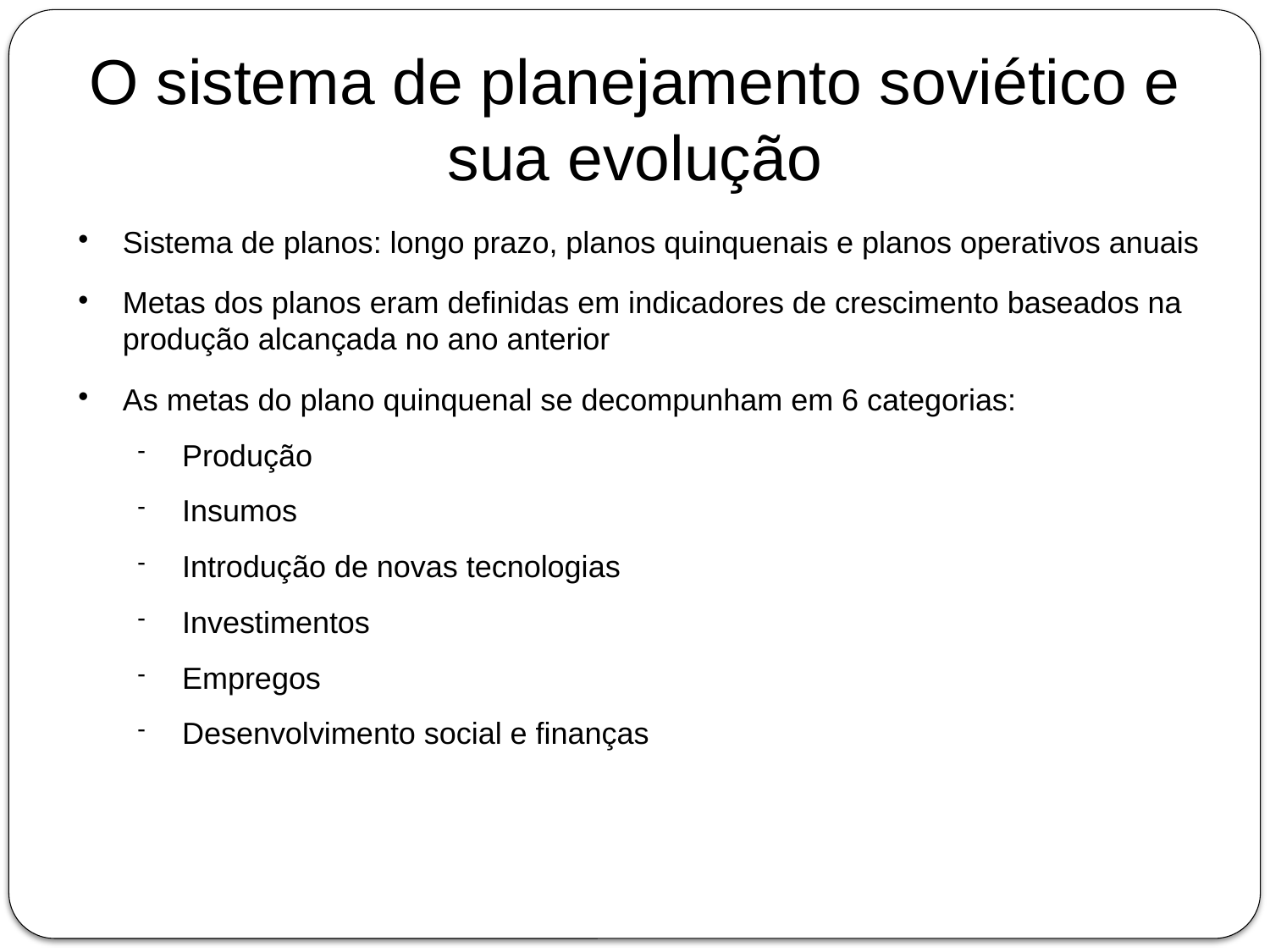

O sistema de planejamento soviético e sua evolução
Sistema de planos: longo prazo, planos quinquenais e planos operativos anuais
Metas dos planos eram definidas em indicadores de crescimento baseados na produção alcançada no ano anterior
As metas do plano quinquenal se decompunham em 6 categorias:
Produção
Insumos
Introdução de novas tecnologias
Investimentos
Empregos
Desenvolvimento social e finanças